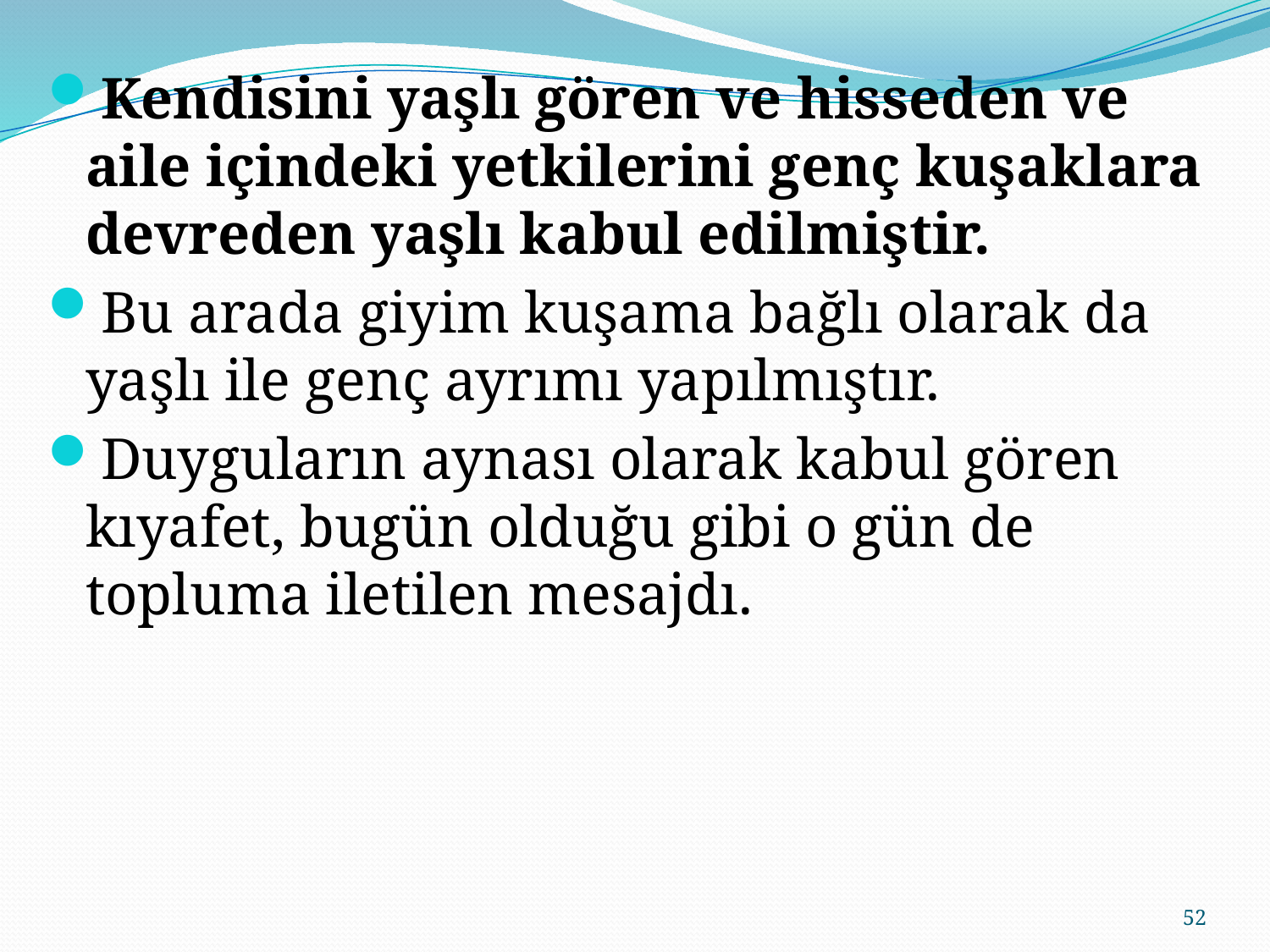

Kendisini yaşlı gören ve hisseden ve aile içindeki yetkilerini genç kuşaklara devreden yaşlı kabul edilmiştir.
Bu arada giyim kuşama bağlı olarak da yaşlı ile genç ayrımı yapılmıştır.
Duyguların aynası olarak kabul gören kıyafet, bugün olduğu gibi o gün de topluma iletilen mesajdı.

52